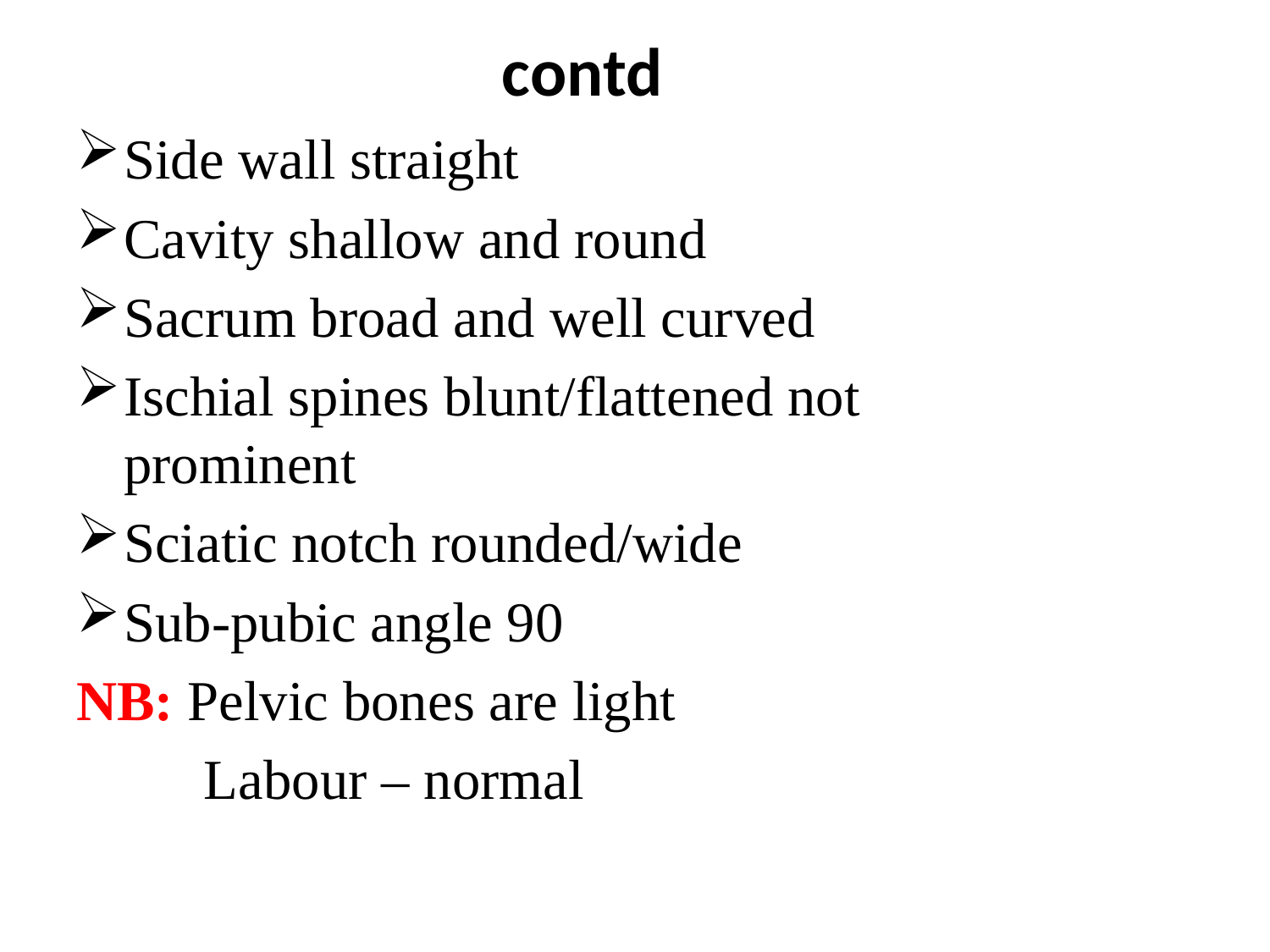

# contd
Side wall straight
Cavity shallow and round
Sacrum broad and well curved
Ischial spines blunt/flattened not prominent
Sciatic notch rounded/wide
Sub-pubic angle 90
NB: Pelvic bones are light
         Labour – normal